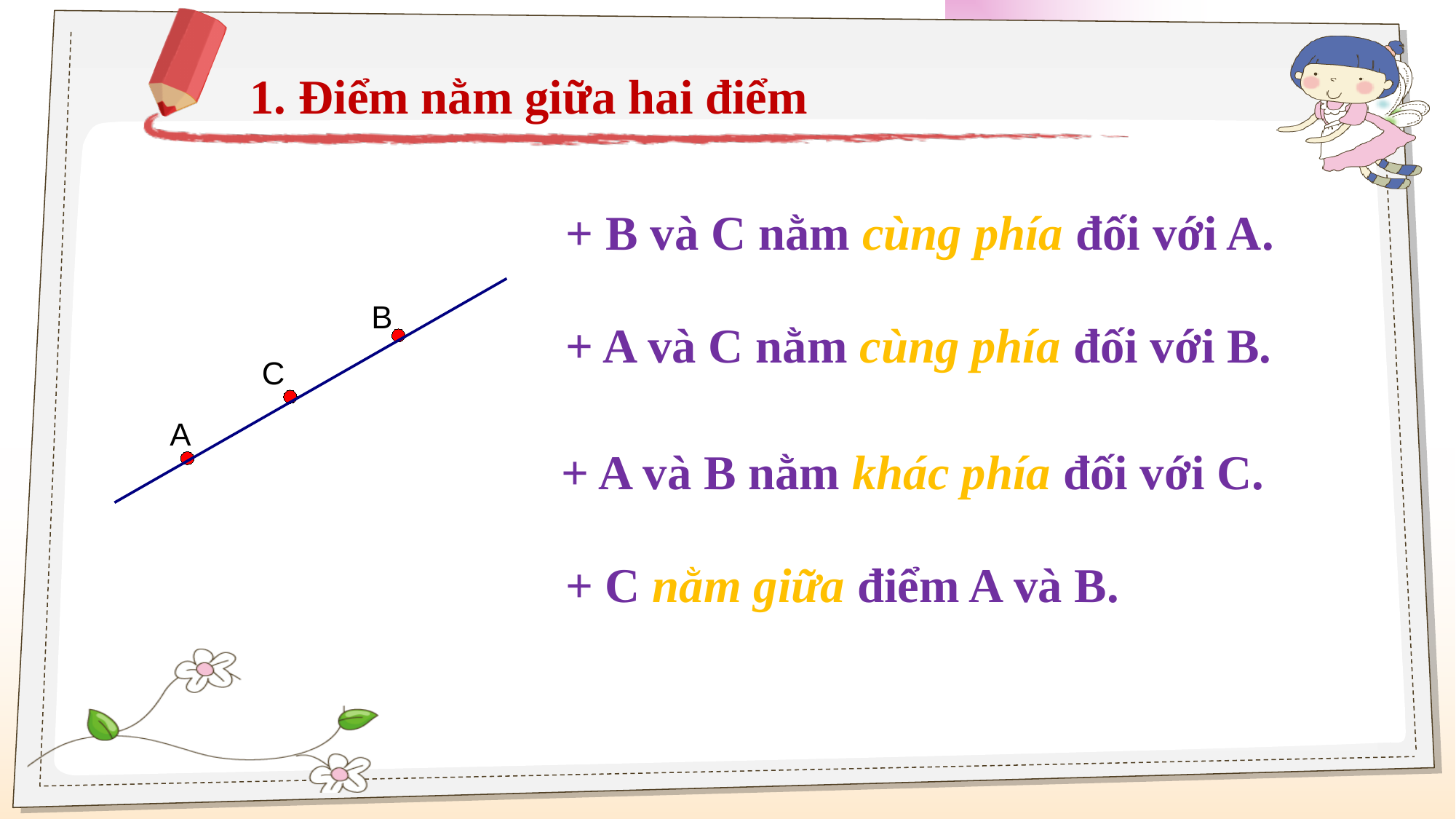

1. Điểm nằm giữa hai điểm
+ B và C nằm cùng phía đối với A.

B
+ A và C nằm cùng phía đối với B.

C

A

+ A và B nằm khác phía đối với C.
+ C nằm giữa điểm A và B.